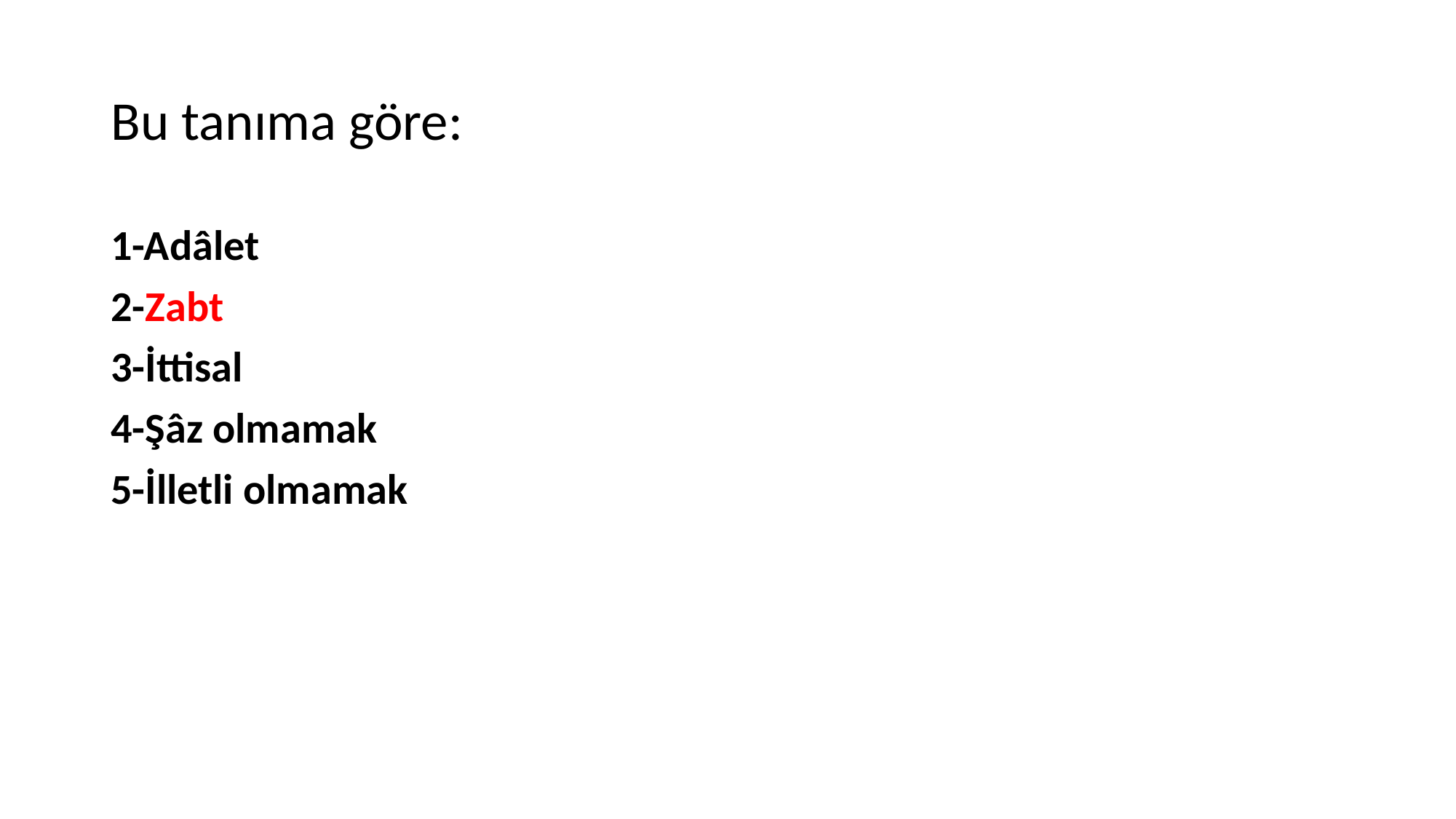

# Bu tanıma göre:
1-Adâlet
2-Zabt
3-İttisal
4-Şâz olmamak
5-İlletli olmamak